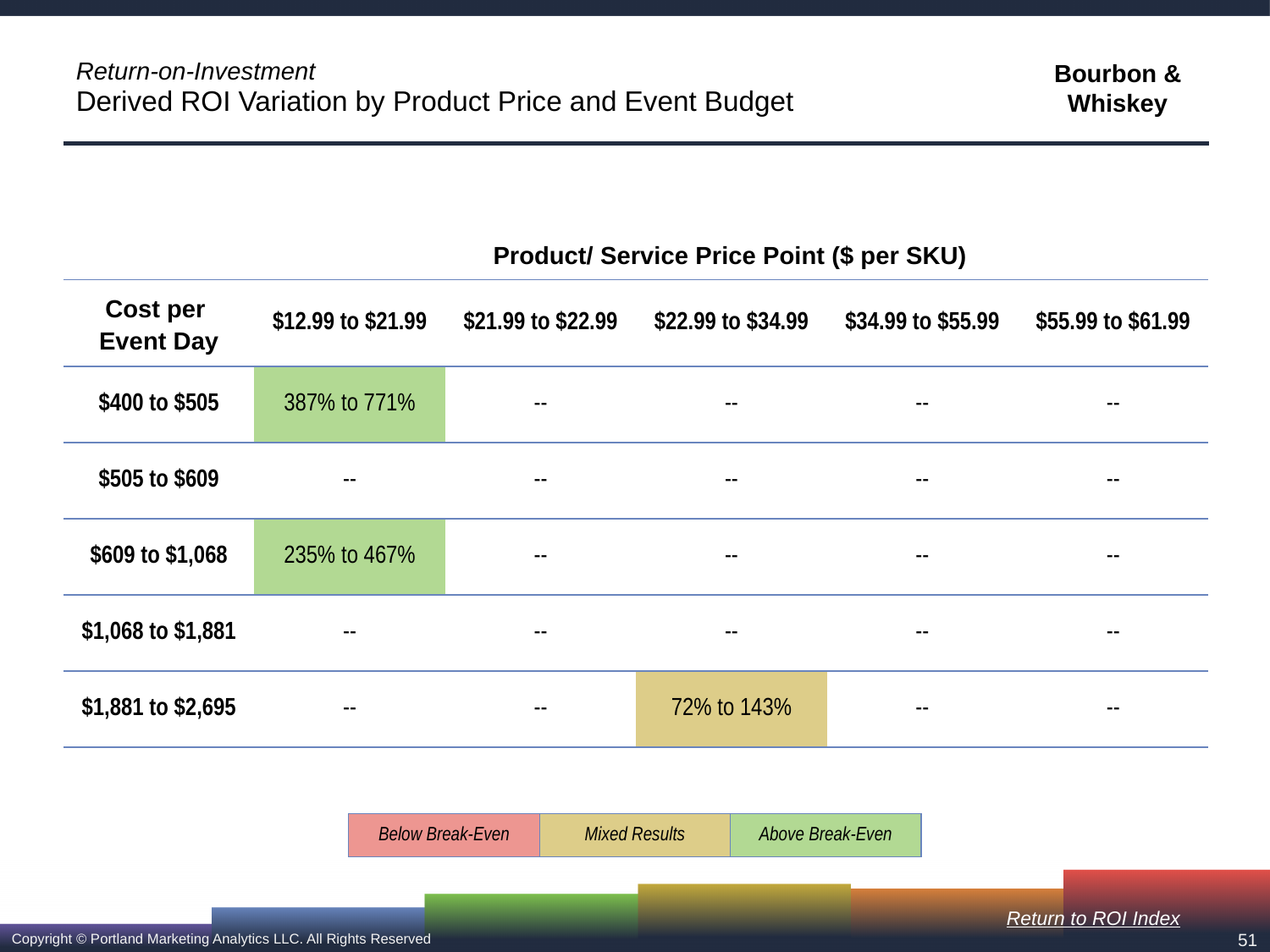

# Return-on-Investment Derived ROI Variation by Product Price and Event Budget
Product/ Service Price Point ($ per SKU)
| Cost per Event Day | $12.99 to $21.99 | $21.99 to $22.99 | $22.99 to $34.99 | $34.99 to $55.99 | $55.99 to $61.99 |
| --- | --- | --- | --- | --- | --- |
| $400 to $505 | 387% to 771% | -- | -- | -- | -- |
| $505 to $609 | -- | -- | -- | -- | -- |
| $609 to $1,068 | 235% to 467% | -- | -- | -- | -- |
| $1,068 to $1,881 | -- | -- | -- | -- | -- |
| $1,881 to $2,695 | -- | -- | 72% to 143% | -- | -- |
| Below Break-Even | Mixed Results | Above Break-Even |
| --- | --- | --- |
Return to ROI Index
51